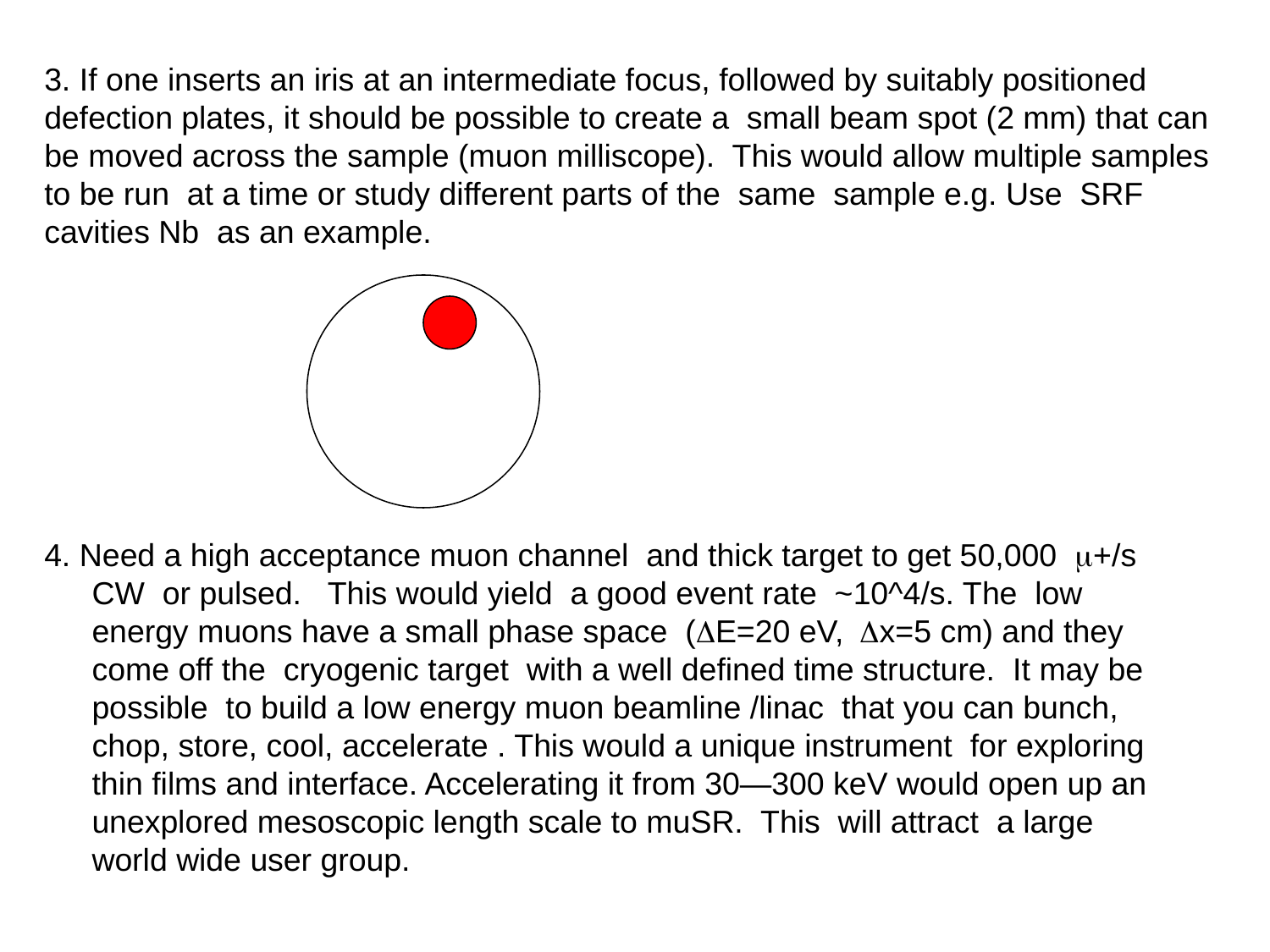

3. If one inserts an iris at an intermediate focus, followed by suitably positioned defection plates, it should be possible to create a  small beam spot (2 mm) that can be moved across the sample (muon milliscope).  This would allow multiple samples to be run  at a time or study different parts of the  same  sample e.g. Use  SRF cavities Nb  as an example.

4. Need a high acceptance muon channel  and thick target to get 50,000  μ+/s  CW  or pulsed.   This would yield  a good event rate  ~10^4/s. The  low energy muons have a small phase space  (ΔE=20 eV, Δx=5 cm) and they come off the  cryogenic target  with a well defined time structure.  It may be possible  to build a low energy muon beamline /linac  that you can bunch,  chop, store, cool, accelerate . This would a unique instrument  for exploring thin films and interface. Accelerating it from 30—300 keV would open up an unexplored mesoscopic length scale to muSR.  This  will attract  a large world wide user group.